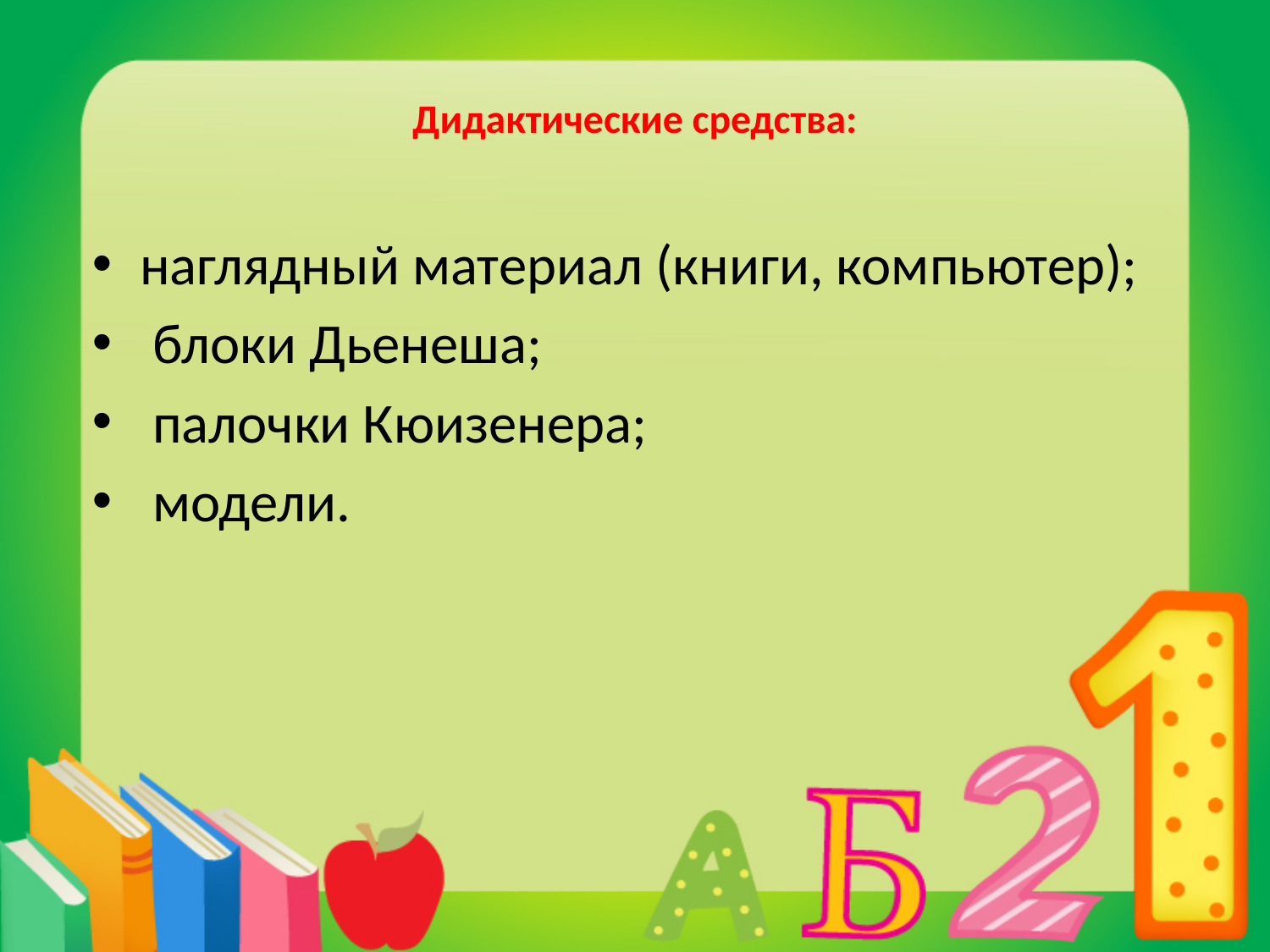

# Дидактические средства:
наглядный материал (книги, компьютер);
 блоки Дьенеша;
 палочки Кюизенера;
 модели.